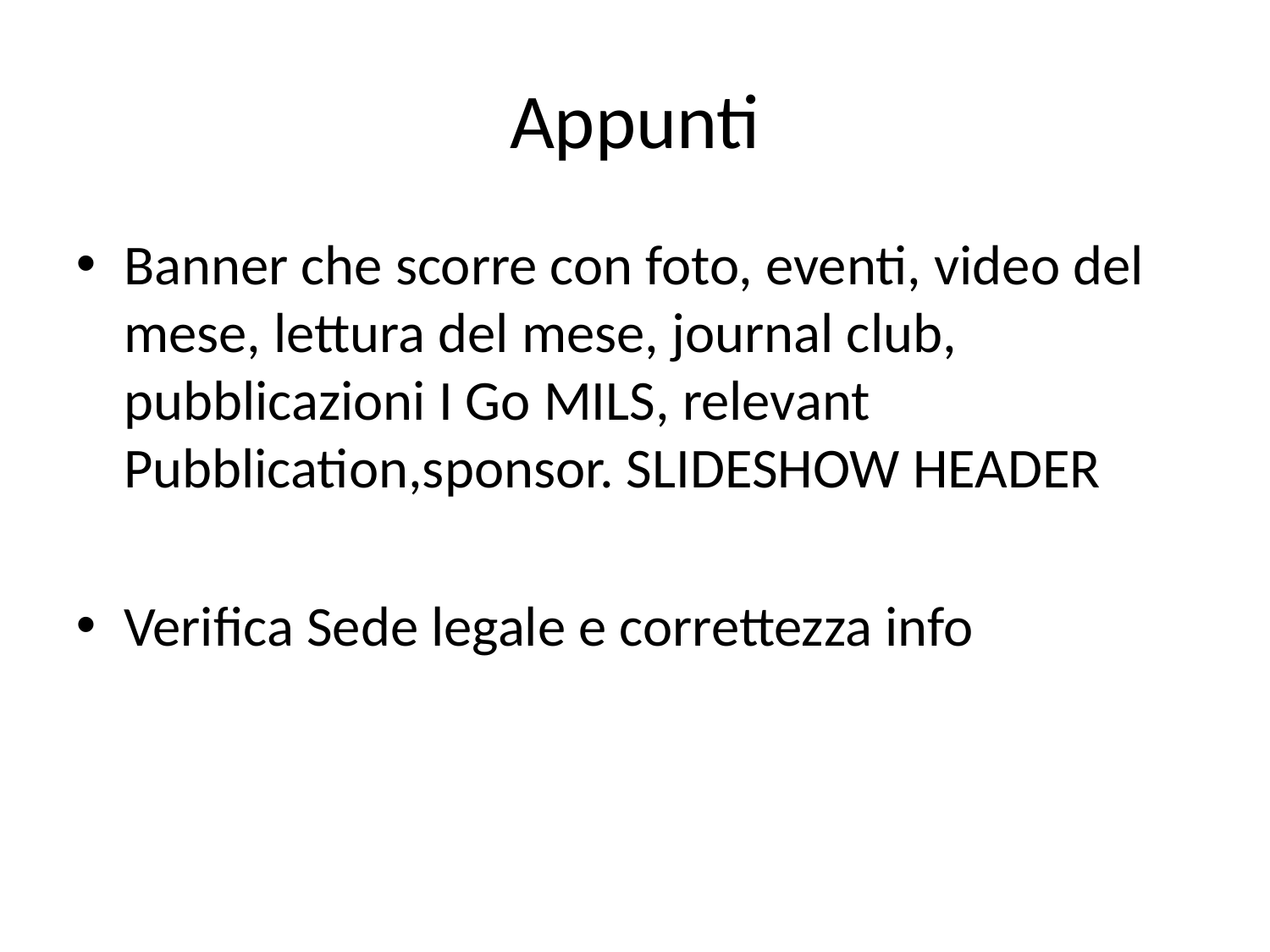

Appunti
Banner che scorre con foto, eventi, video del mese, lettura del mese, journal club, pubblicazioni I Go MILS, relevant Pubblication,sponsor. SLIDESHOW HEADER

Verifica Sede legale e correttezza info